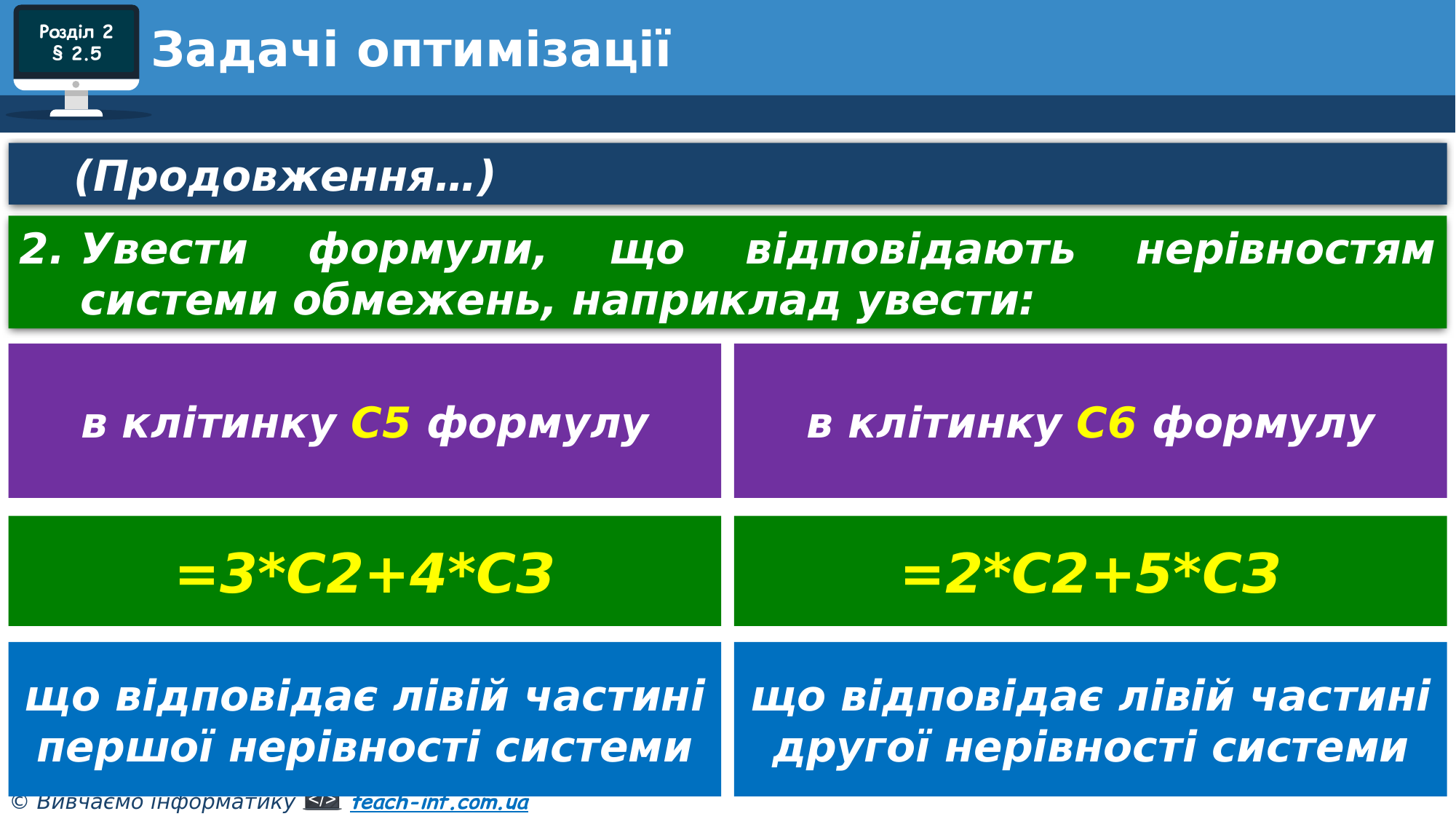

# Задачі оптимізації
(Продовження…)
Увести формули, що відповідають нерівностям системи обмежень, наприклад увести:
в клітинку С5 формулу
в клітинку С6 формулу
=3*С2+4*СЗ
=2*С2+5*СЗ
що відповідає лівій частині першої нерівності системи
що відповідає лівій частині другої нерівності системи